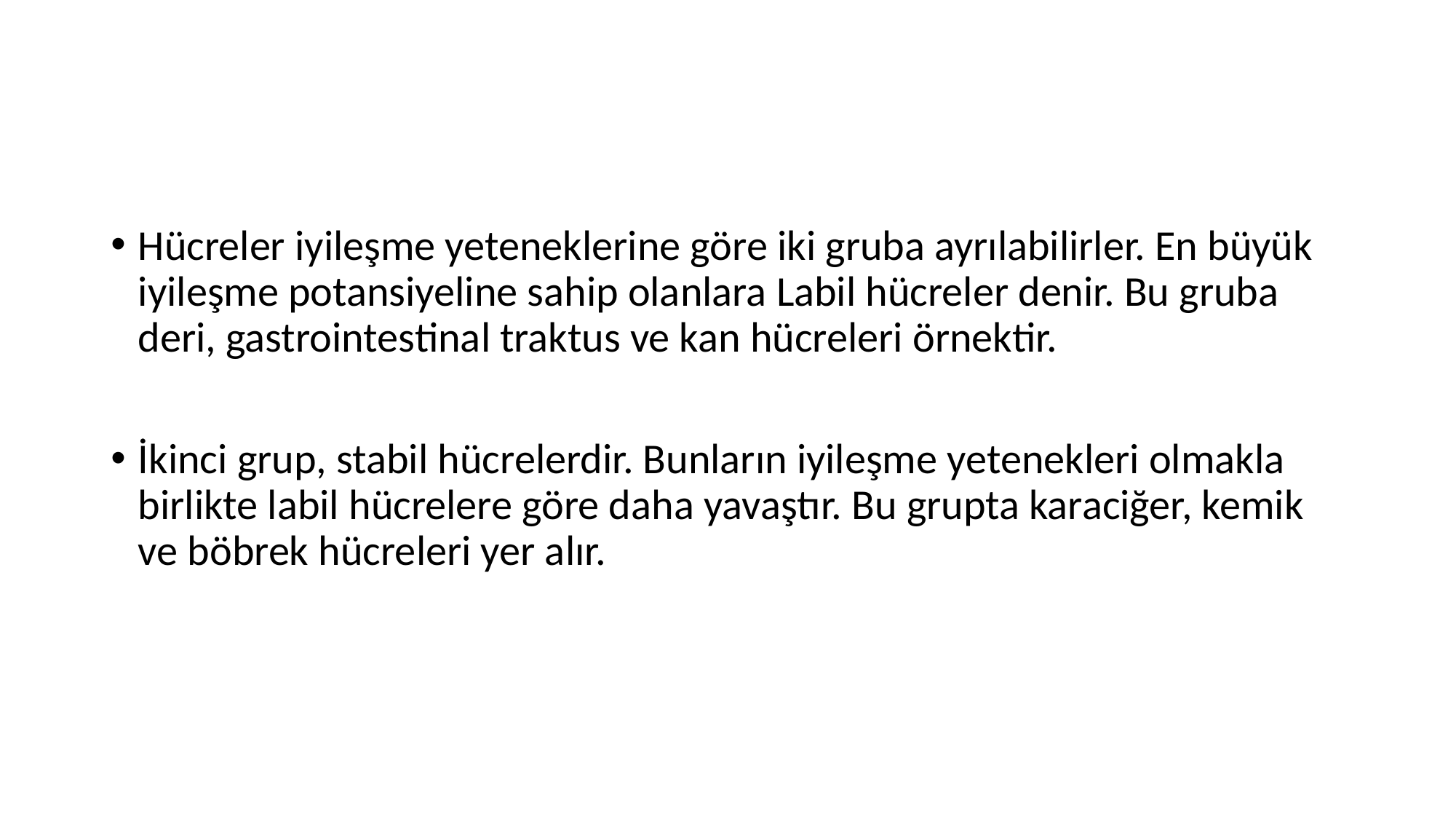

#
Hücreler iyileşme yeteneklerine göre iki gruba ayrılabilirler. En büyük iyileşme potansiyeline sahip olanlara Labil hücreler denir. Bu gruba deri, gastrointestinal traktus ve kan hücreleri örnektir.

İkinci grup, stabil hücrelerdir. Bunların iyileşme yetenekleri olmakla birlikte labil hücrelere göre daha yavaştır. Bu grupta karaciğer, kemik ve böbrek hücreleri yer alır.